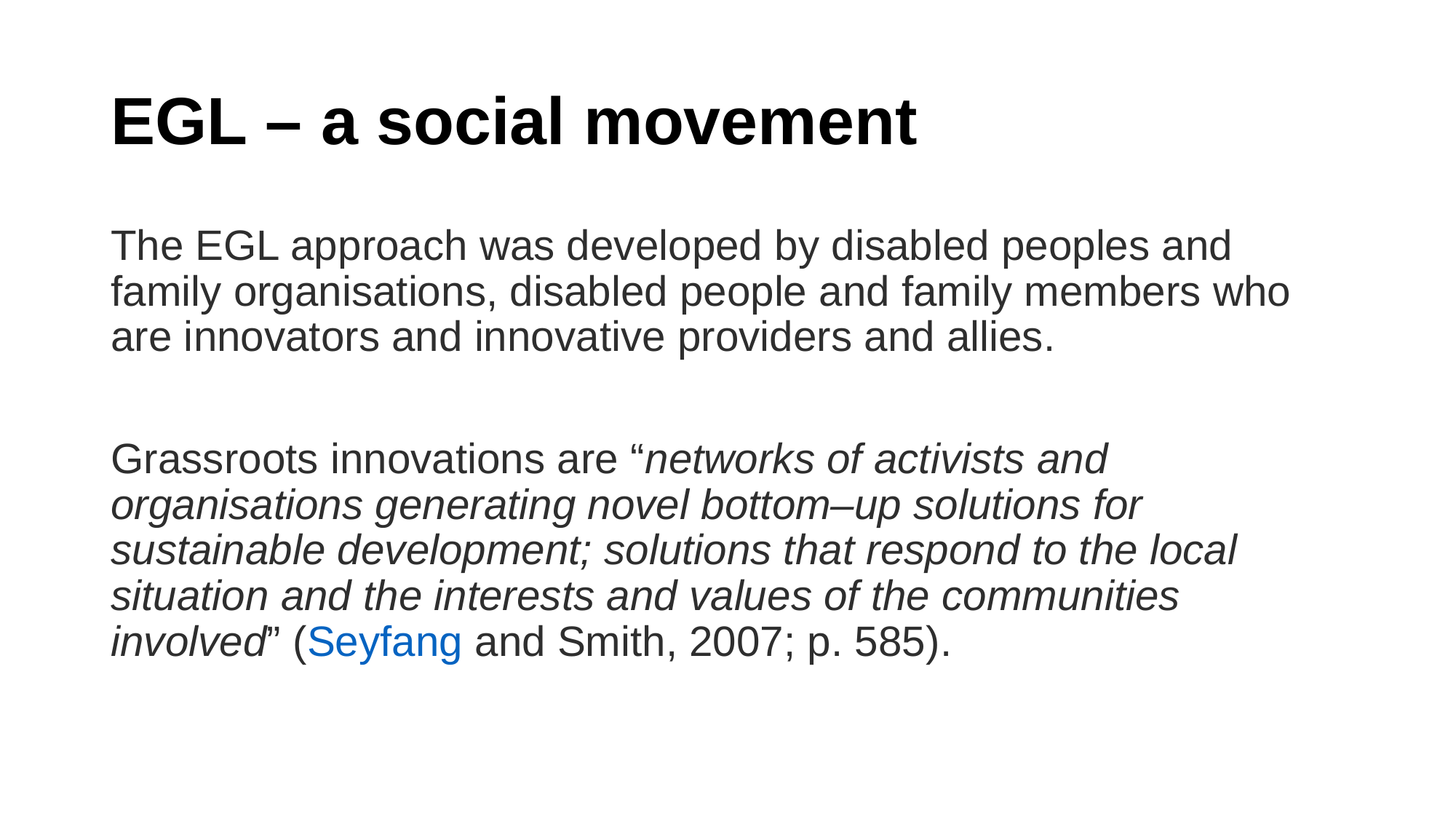

# EGL – a social movement
The EGL approach was developed by disabled peoples and family organisations, disabled people and family members who are innovators and innovative providers and allies.

Grassroots innovations are “networks of activists and organisations generating novel bottom–up solutions for sustainable development; solutions that respond to the local situation and the interests and values of the communities involved” (Seyfang and Smith, 2007; p. 585).